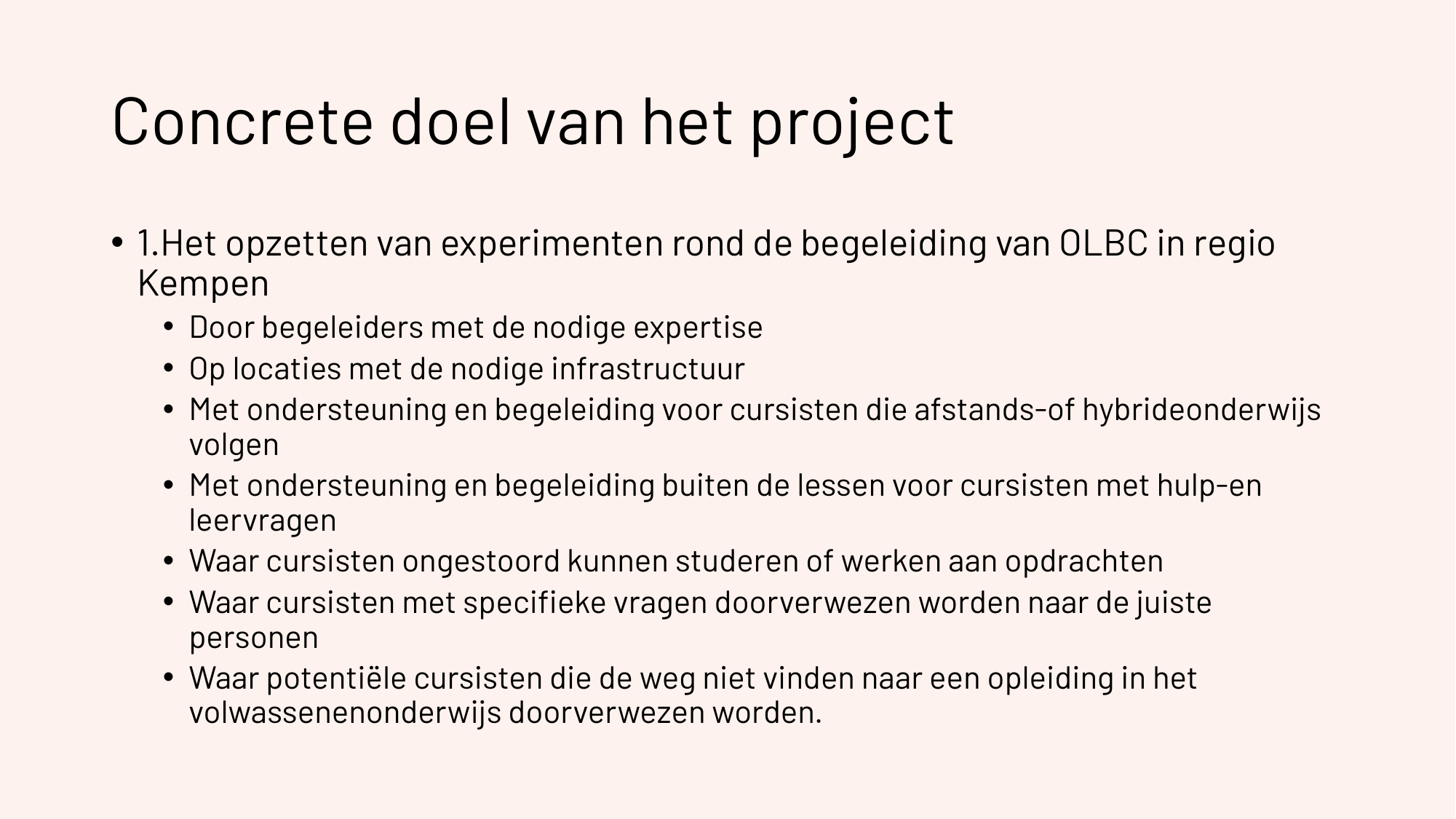

# Concrete doel van het project
1.Het opzetten van experimenten rond de begeleiding van OLBC in regio Kempen
Door begeleiders met de nodige expertise
Op locaties met de nodige infrastructuur
Met ondersteuning en begeleiding voor cursisten die afstands-of hybrideonderwijs volgen
Met ondersteuning en begeleiding buiten de lessen voor cursisten met hulp-en leervragen
Waar cursisten ongestoord kunnen studeren of werken aan opdrachten
Waar cursisten met specifieke vragen doorverwezen worden naar de juiste personen
Waar potentiële cursisten die de weg niet vinden naar een opleiding in het volwassenenonderwijs doorverwezen worden.